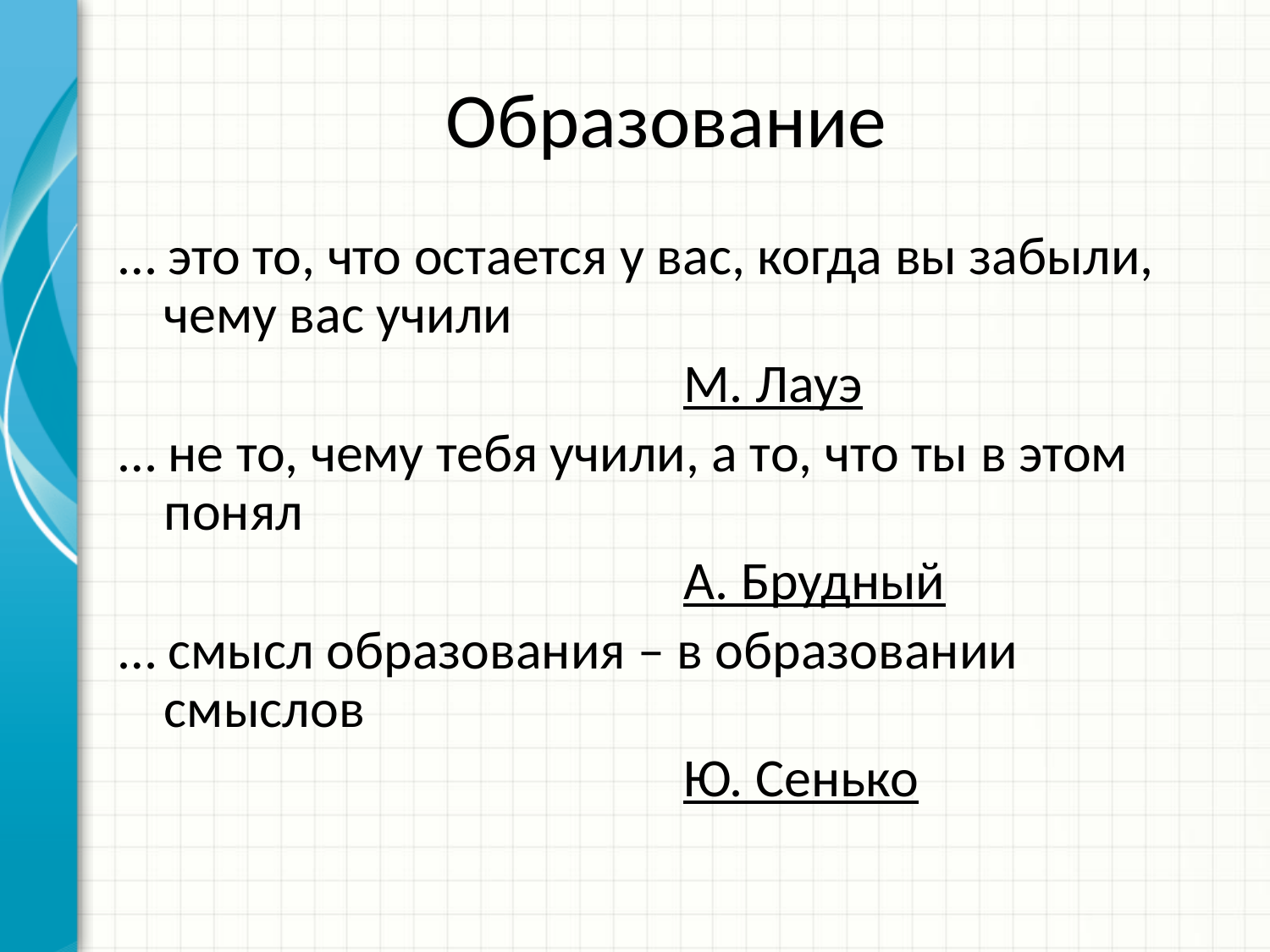

# Образование
… это то, что остается у вас, когда вы забыли, чему вас учили
                                              М. Лауэ
… не то, чему тебя учили, а то, что ты в этом понял
                                              А. Брудный
… смысл образования – в образовании смыслов
                                              Ю. Сенько